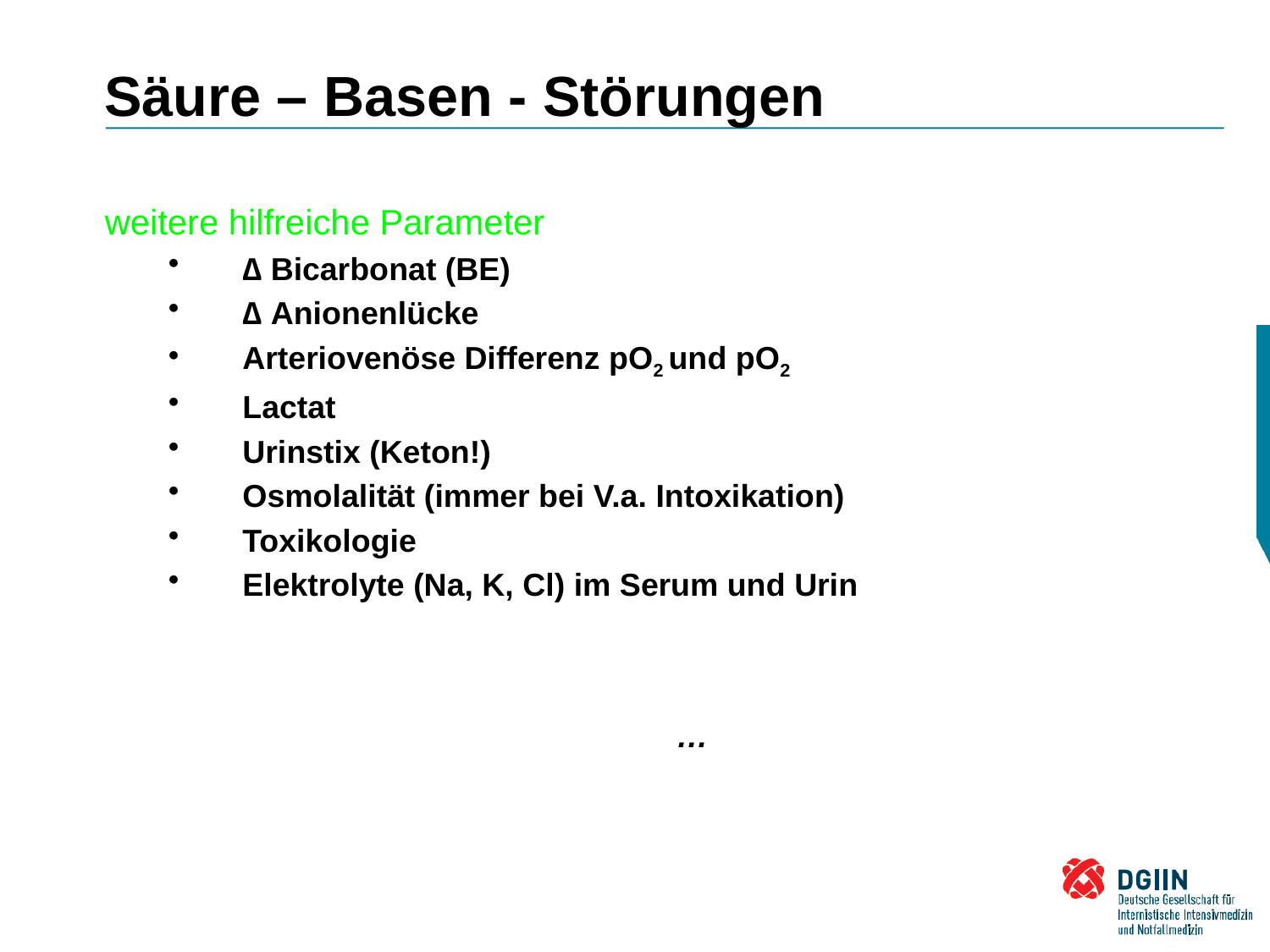

# Säure – Basen - Störungen
weitere hilfreiche Parameter
∆ Bicarbonat (BE)
∆ Anionenlücke
Arteriovenöse Differenz pO2 und pO2
Lactat
Urinstix (Keton!)
Osmolalität (immer bei V.a. Intoxikation)
Toxikologie
Elektrolyte (Na, K, Cl) im Serum und Urin

…